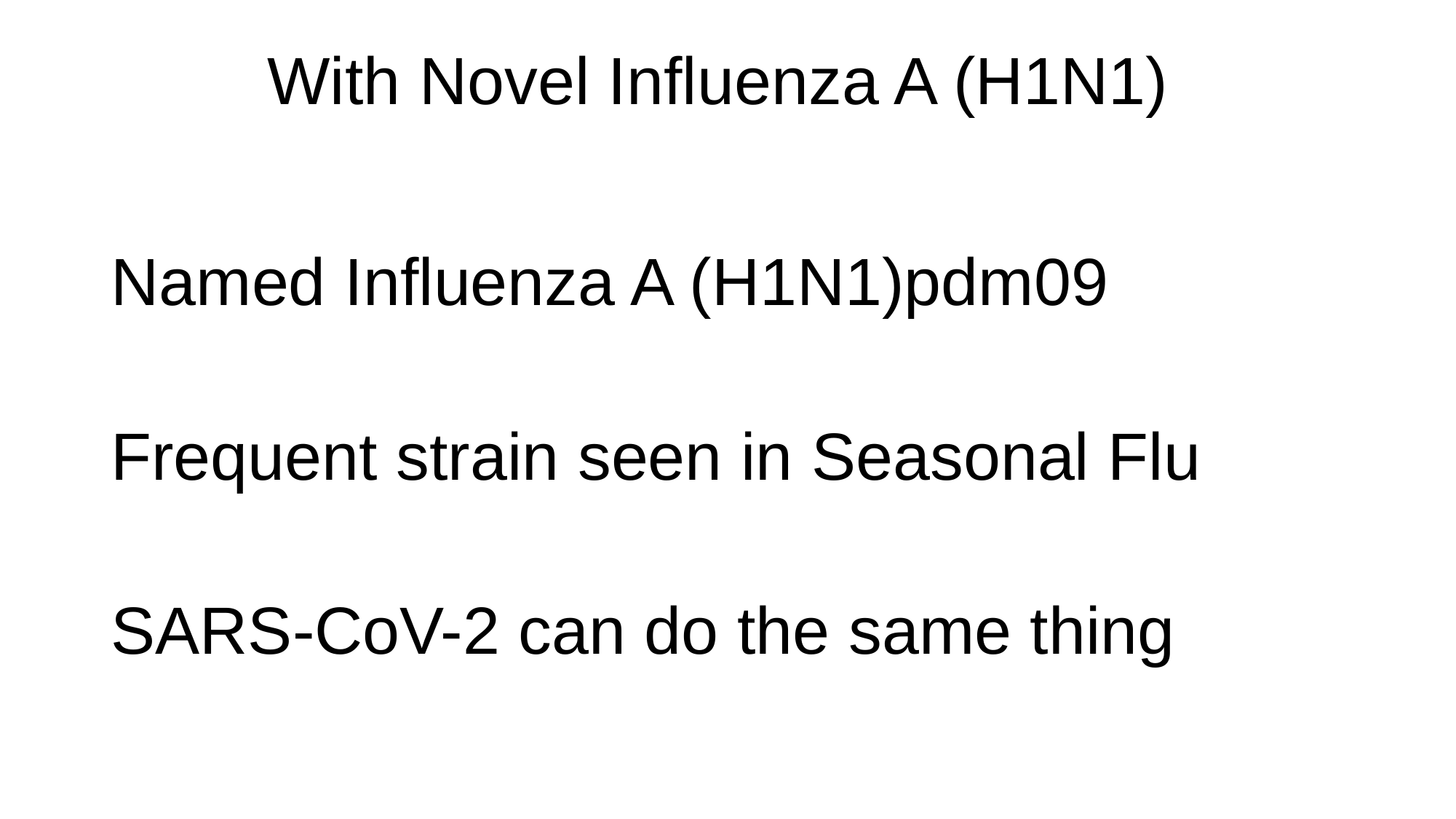

# With Novel Influenza A (H1N1)
Named Influenza A (H1N1)pdm09

Frequent strain seen in Seasonal Flu

SARS-CoV-2 can do the same thing